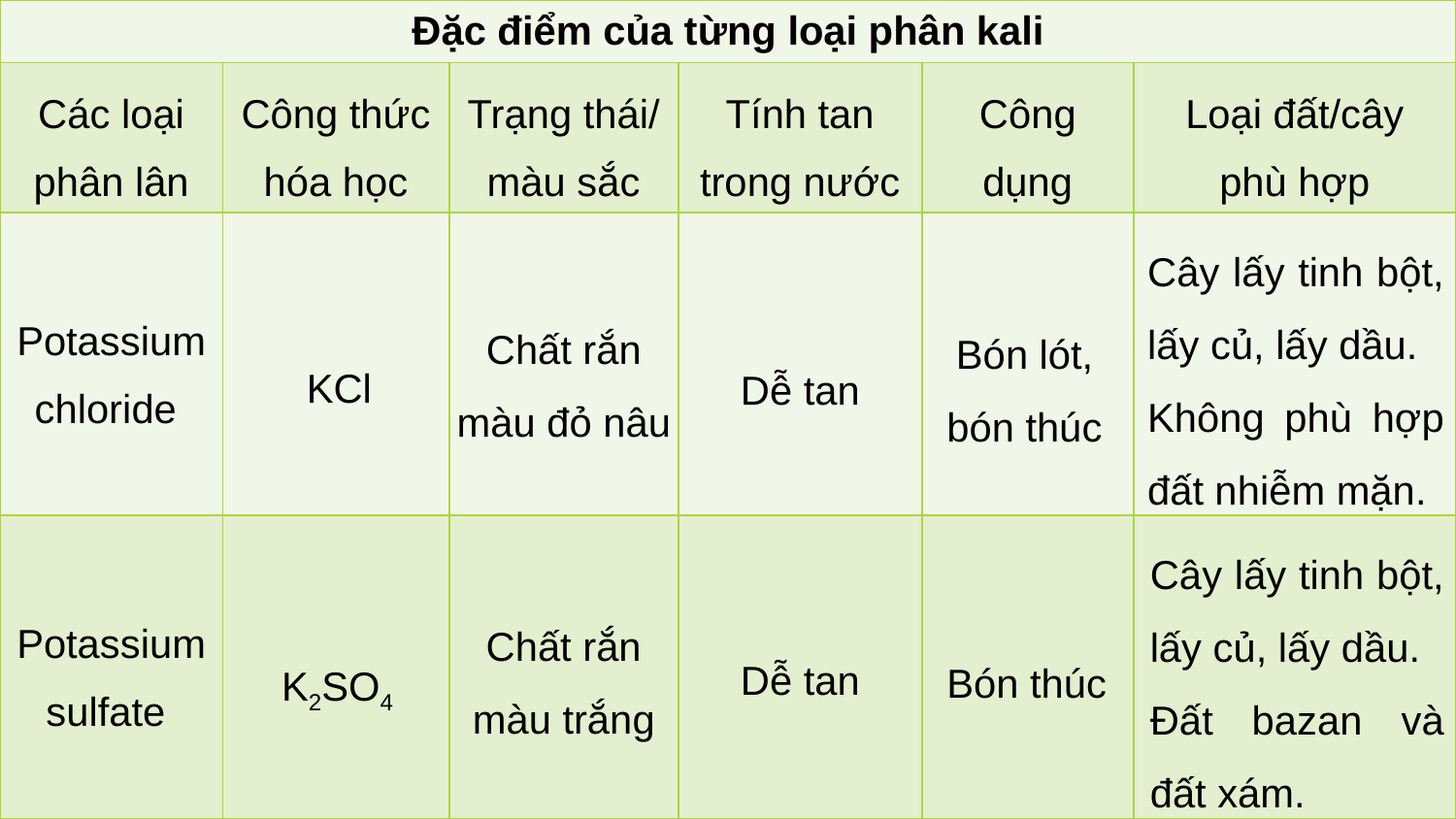

| Đặc điểm của từng loại phân kali |  |  |  |  |  |
| --- | --- | --- | --- | --- | --- |
| Các loại phân lân | Công thức hóa học | Trạng thái/ màu sắc | Tính tan trong nước | Công dụng | Loại đất/cây phù hợp |
| Potassium chloride |  |  |  |  |  |
| Potassium sulfate |  |  |  |  |  |
Cây lấy tinh bột, lấy củ, lấy dầu.
Không phù hợp đất nhiễm mặn.
Chất rắn màu đỏ nâu
Bón lót, bón thúc
KCl
Dễ tan
Cây lấy tinh bột, lấy củ, lấy dầu.
Đất bazan và đất xám.
Chất rắn màu trắng
Dễ tan
K2SO4
Bón thúc